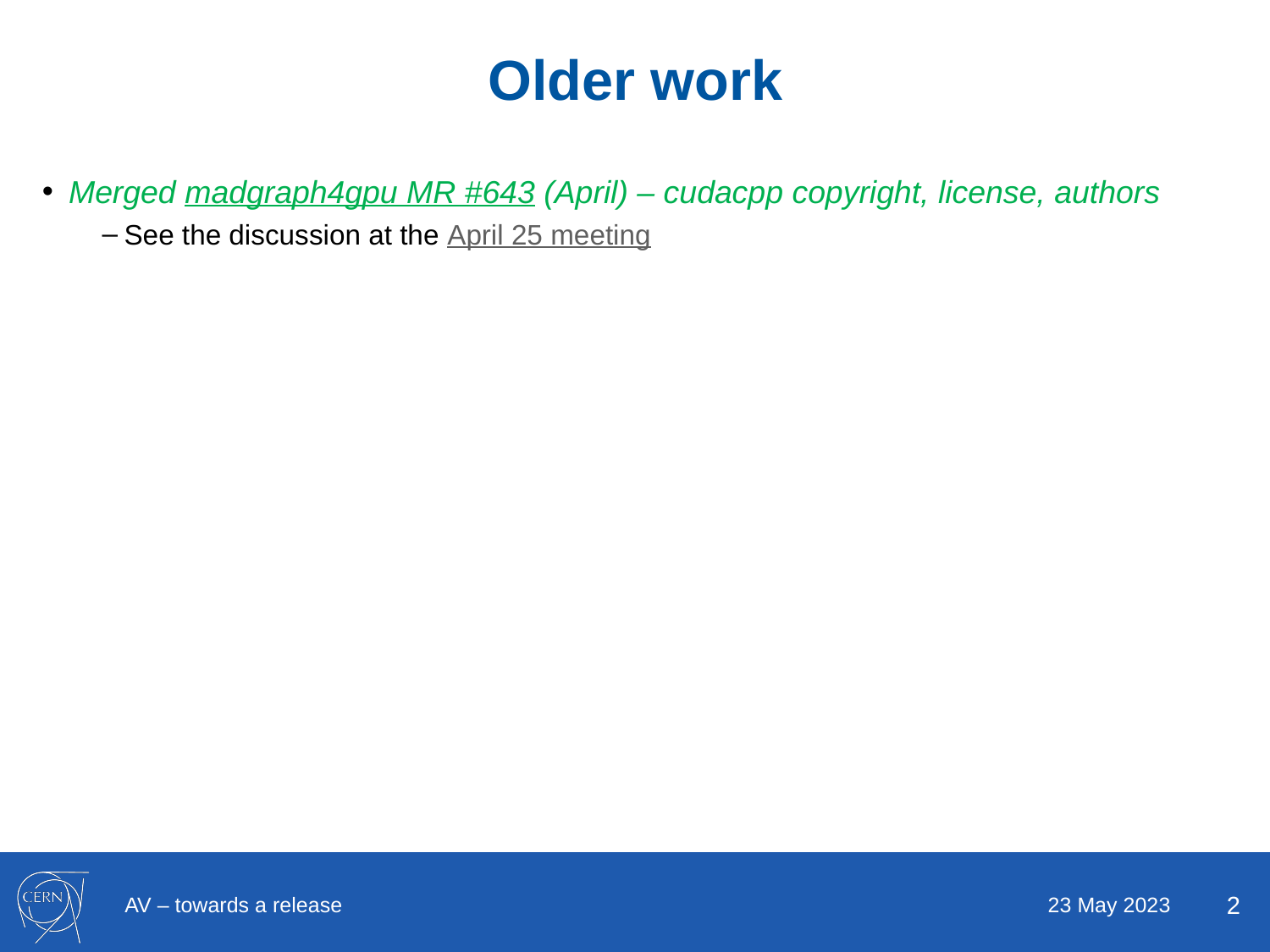

# Older work
Merged madgraph4gpu MR #643 (April) – cudacpp copyright, license, authors
See the discussion at the April 25 meeting